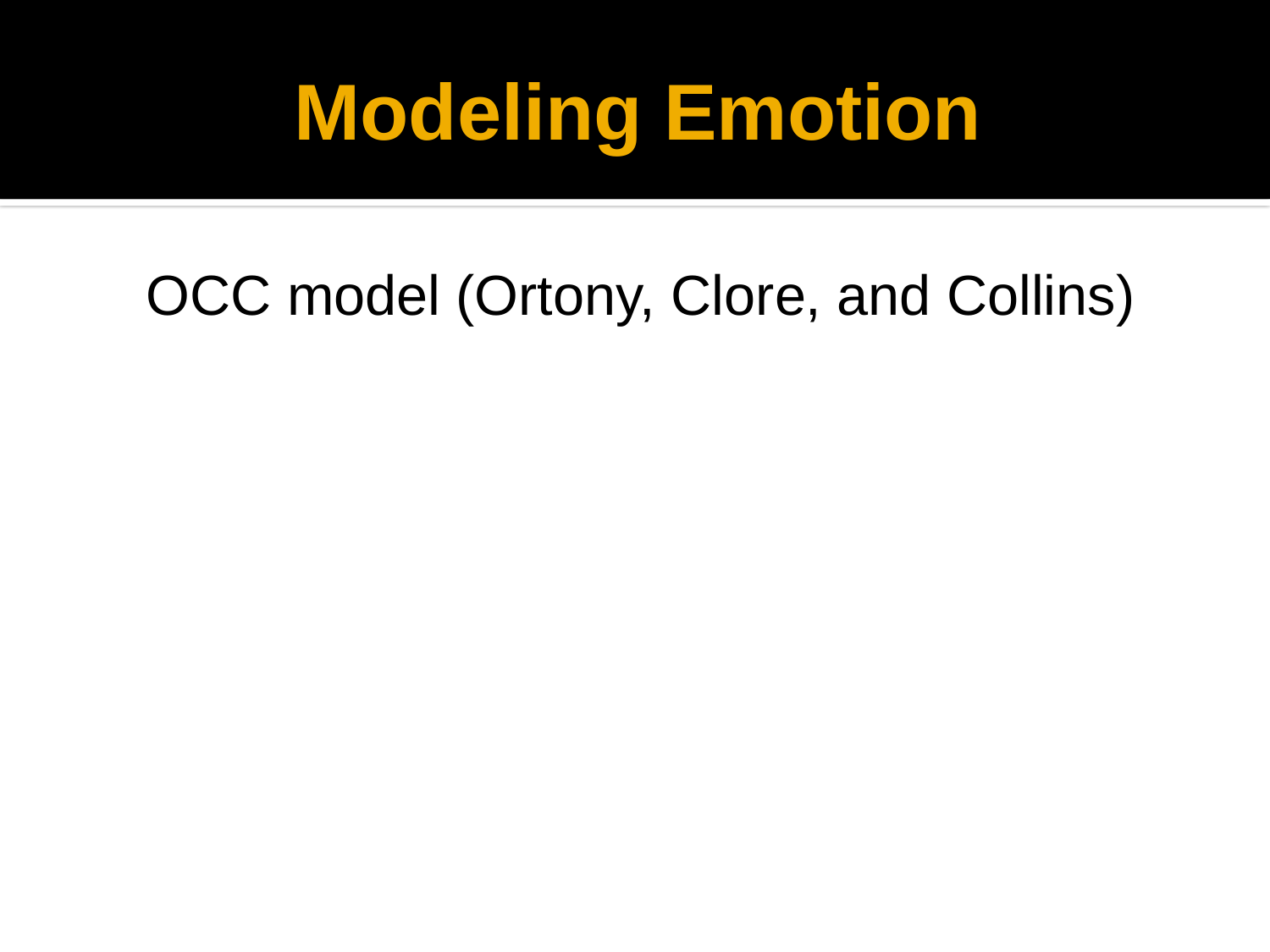

# Modeling Emotion
OCC model (Ortony, Clore, and Collins)